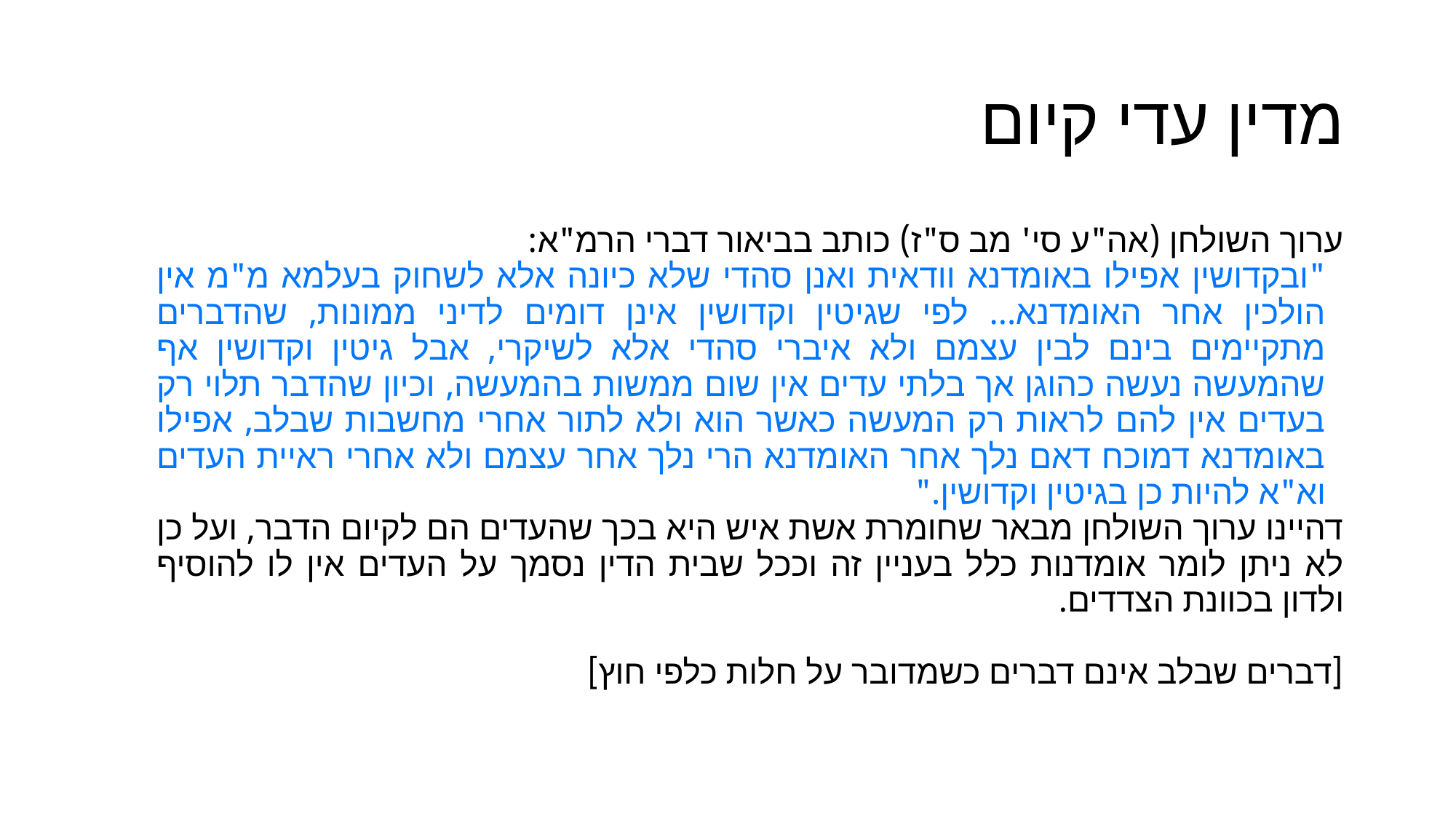

# מדין עדי קיום
ערוך השולחן (אה"ע סי' מב ס"ז) כותב בביאור דברי הרמ"א:
"ובקדושין אפילו באומדנא וודאית ואנן סהדי שלא כיונה אלא לשחוק בעלמא מ"מ אין הולכין אחר האומדנא... לפי שגיטין וקדושין אינן דומים לדיני ממונות, שהדברים מתקיימים בינם לבין עצמם ולא איברי סהדי אלא לשיקרי, אבל גיטין וקדושין אף שהמעשה נעשה כהוגן אך בלתי עדים אין שום ממשות בהמעשה, וכיון שהדבר תלוי רק בעדים אין להם לראות רק המעשה כאשר הוא ולא לתור אחרי מחשבות שבלב, אפילו באומדנא דמוכח דאם נלך אחר האומדנא הרי נלך אחר עצמם ולא אחרי ראיית העדים וא"א להיות כן בגיטין וקדושין."
דהיינו ערוך השולחן מבאר שחומרת אשת איש היא בכך שהעדים הם לקיום הדבר, ועל כן לא ניתן לומר אומדנות כלל בעניין זה וככל שבית הדין נסמך על העדים אין לו להוסיף ולדון בכוונת הצדדים.

[דברים שבלב אינם דברים כשמדובר על חלות כלפי חוץ]